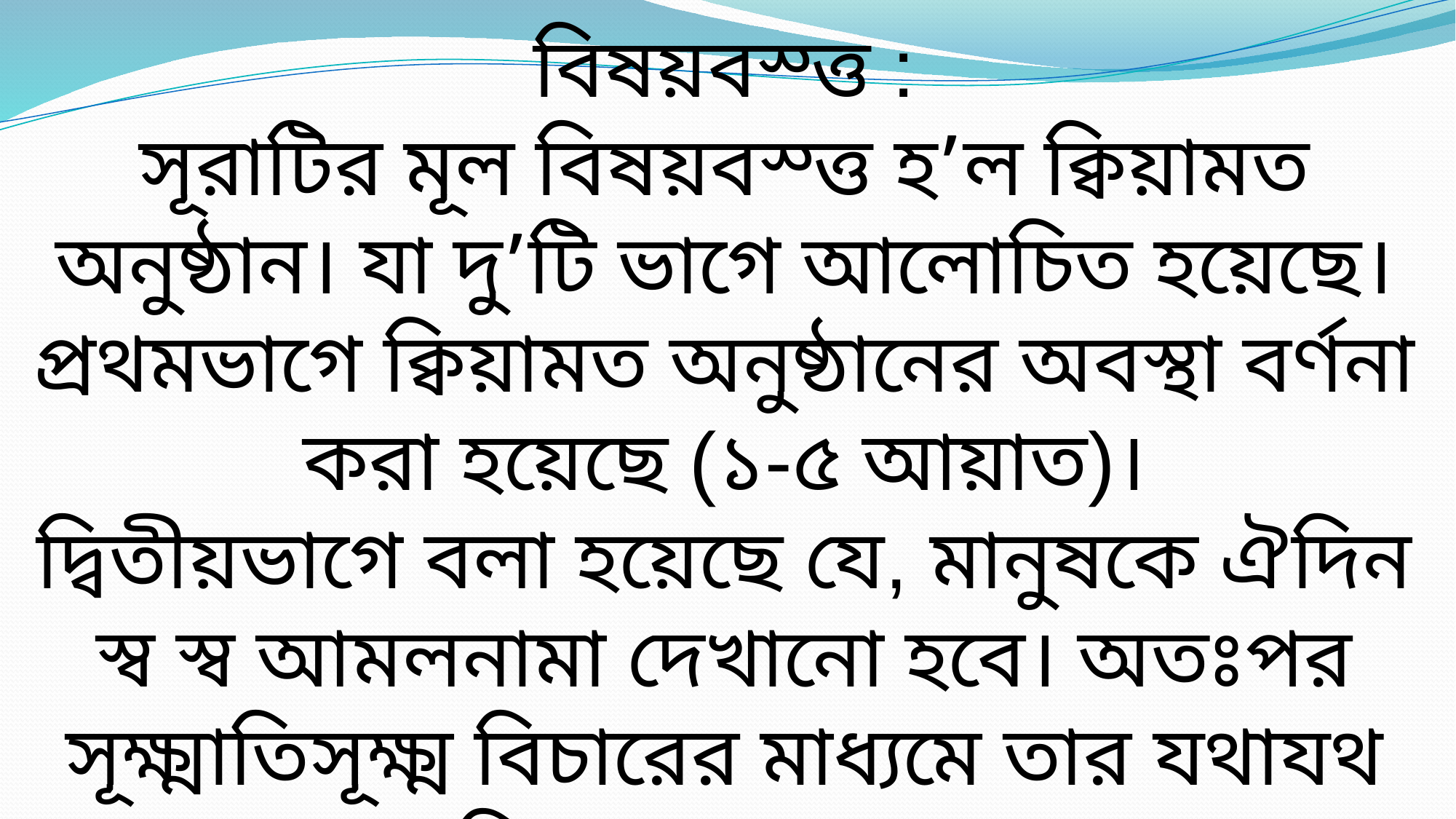

বিষয়বস্ত্ত :
সূরাটির মূল বিষয়বস্ত্ত হ’ল ক্বিয়ামত অনুষ্ঠান। যা দু’টি ভাগে আলোচিত হয়েছে। প্রথমভাগে ক্বিয়ামত অনুষ্ঠানের অবস্থা বর্ণনা করা হয়েছে (১-৫ আয়াত)।
দ্বিতীয়ভাগে বলা হয়েছে যে, মানুষকে ঐদিন স্ব স্ব আমলনামা দেখানো হবে। অতঃপর সূক্ষ্মাতিসূক্ষ্ম বিচারের মাধ্যমে তার যথাযথ প্রতিদান দেওয়া হবে
(৬-৮ আয়াত)।